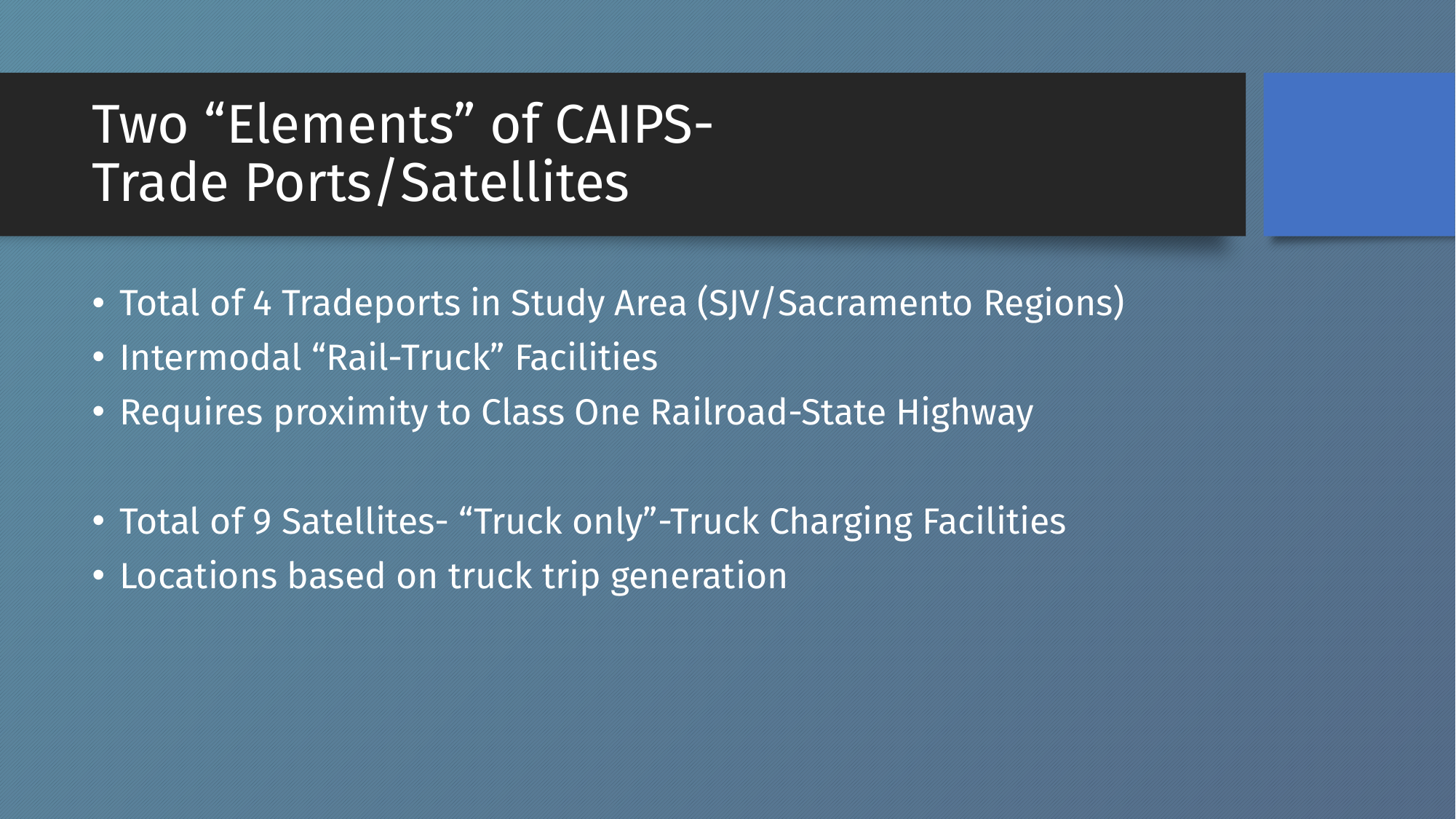

# Two “Elements” of CAIPS- Trade Ports/Satellites
Total of 4 Tradeports in Study Area (SJV/Sacramento Regions)
Intermodal “Rail-Truck” Facilities
Requires proximity to Class One Railroad-State Highway

Total of 9 Satellites- “Truck only”-Truck Charging Facilities
Locations based on truck trip generation